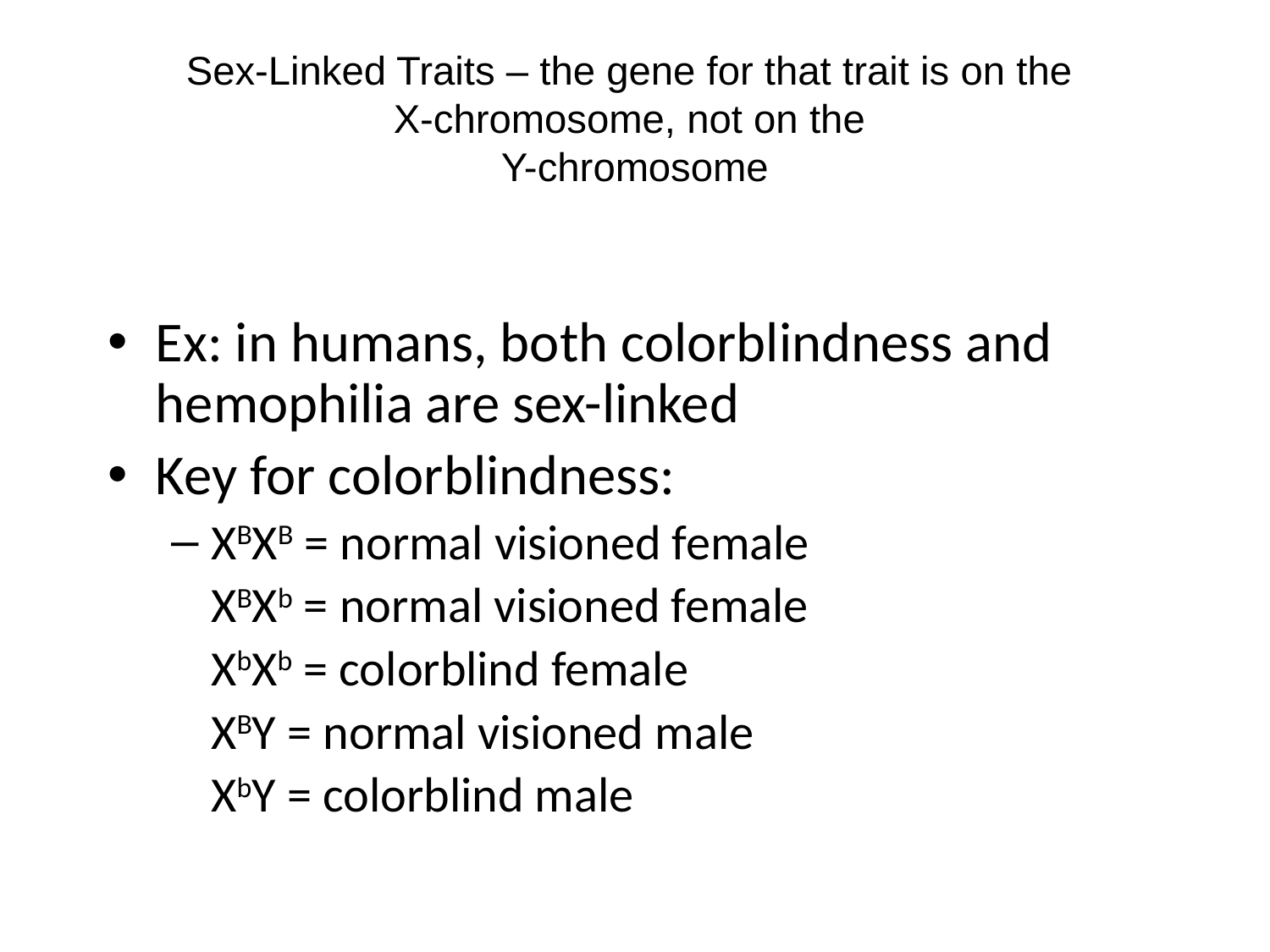

# Sex-Linked Traits – the gene for that trait is on the X-chromosome, not on the Y-chromosome
Ex: in humans, both colorblindness and hemophilia are sex-linked
Key for colorblindness:
XBXB = normal visioned female
	XBXb = normal visioned female
	XbXb = colorblind female
	XBY = normal visioned male
	XbY = colorblind male